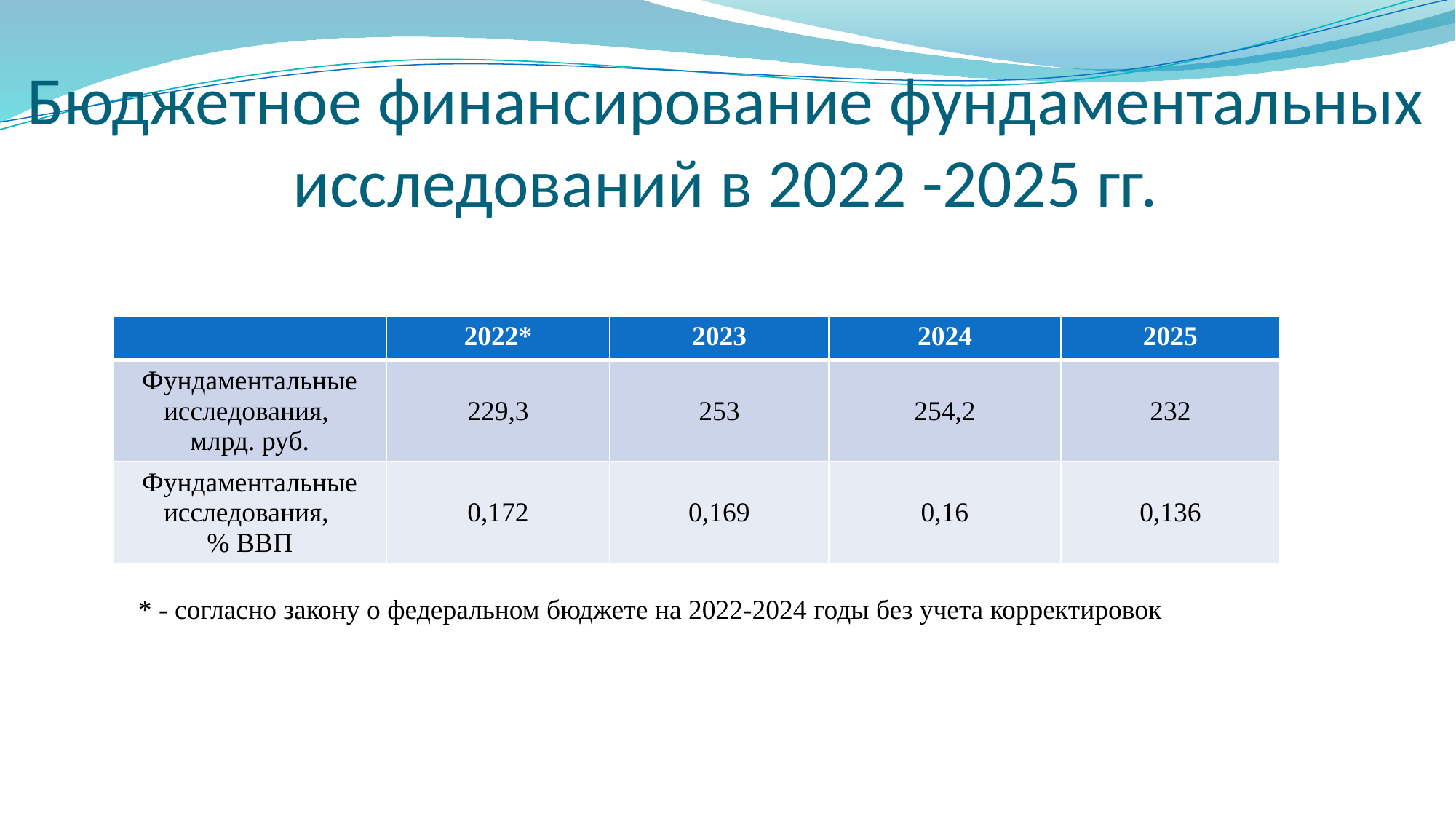

# Бюджетное финансирование фундаментальных исследований в 2022 -2025 гг.
|  | 2022\* | 2023 | 2024 | 2025 |
| --- | --- | --- | --- | --- |
| Фундаментальные исследования, млрд. руб. | 229,3 | 253 | 254,2 | 232 |
| Фундаментальные исследования, % ВВП | 0,172 | 0,169 | 0,16 | 0,136 |
* - согласно закону о федеральном бюджете на 2022-2024 годы без учета корректировок